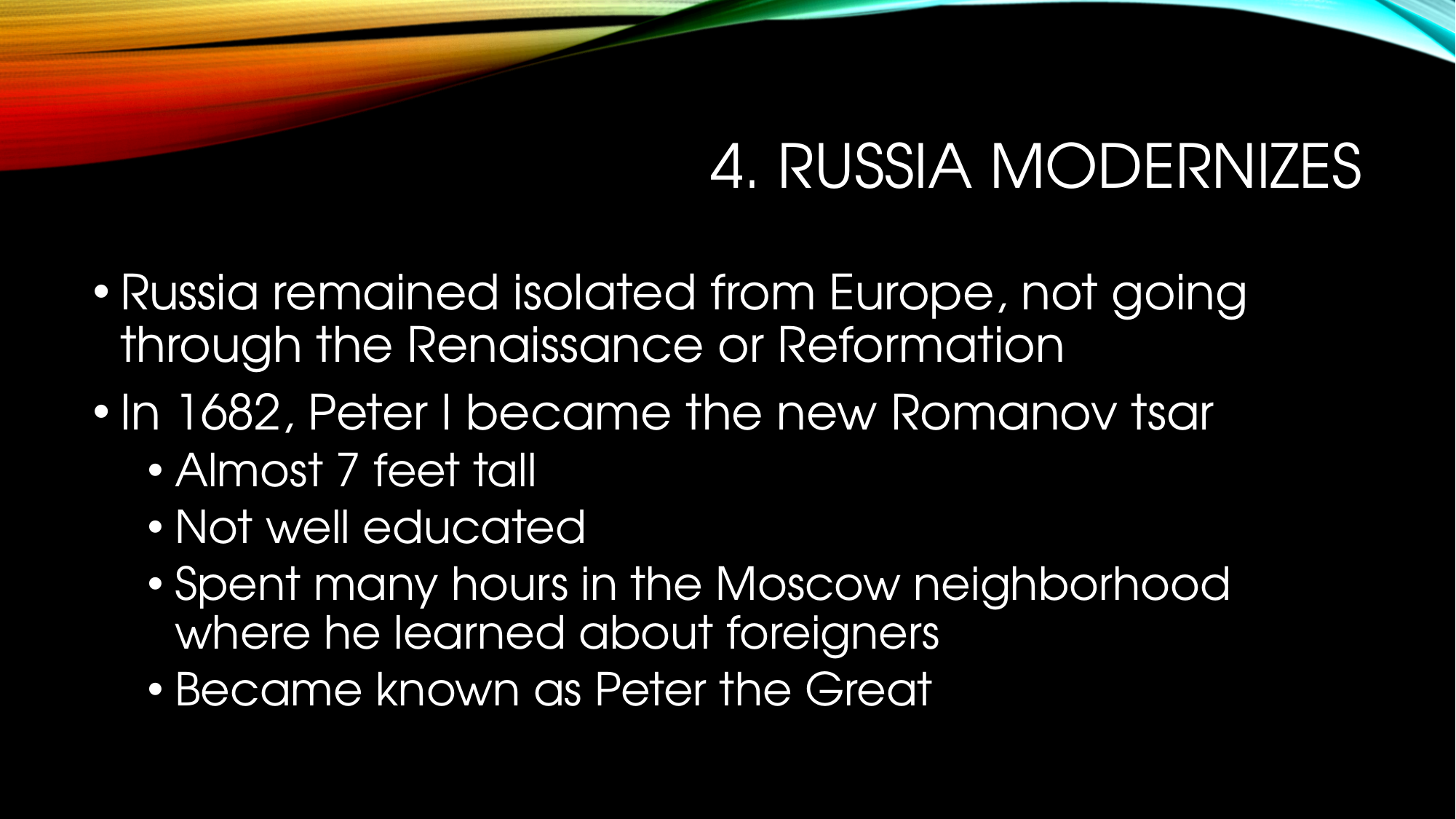

# 4. Russia modernizes
Russia remained isolated from Europe, not going through the Renaissance or Reformation
In 1682, Peter I became the new Romanov tsar
Almost 7 feet tall
Not well educated
Spent many hours in the Moscow neighborhood where he learned about foreigners
Became known as Peter the Great